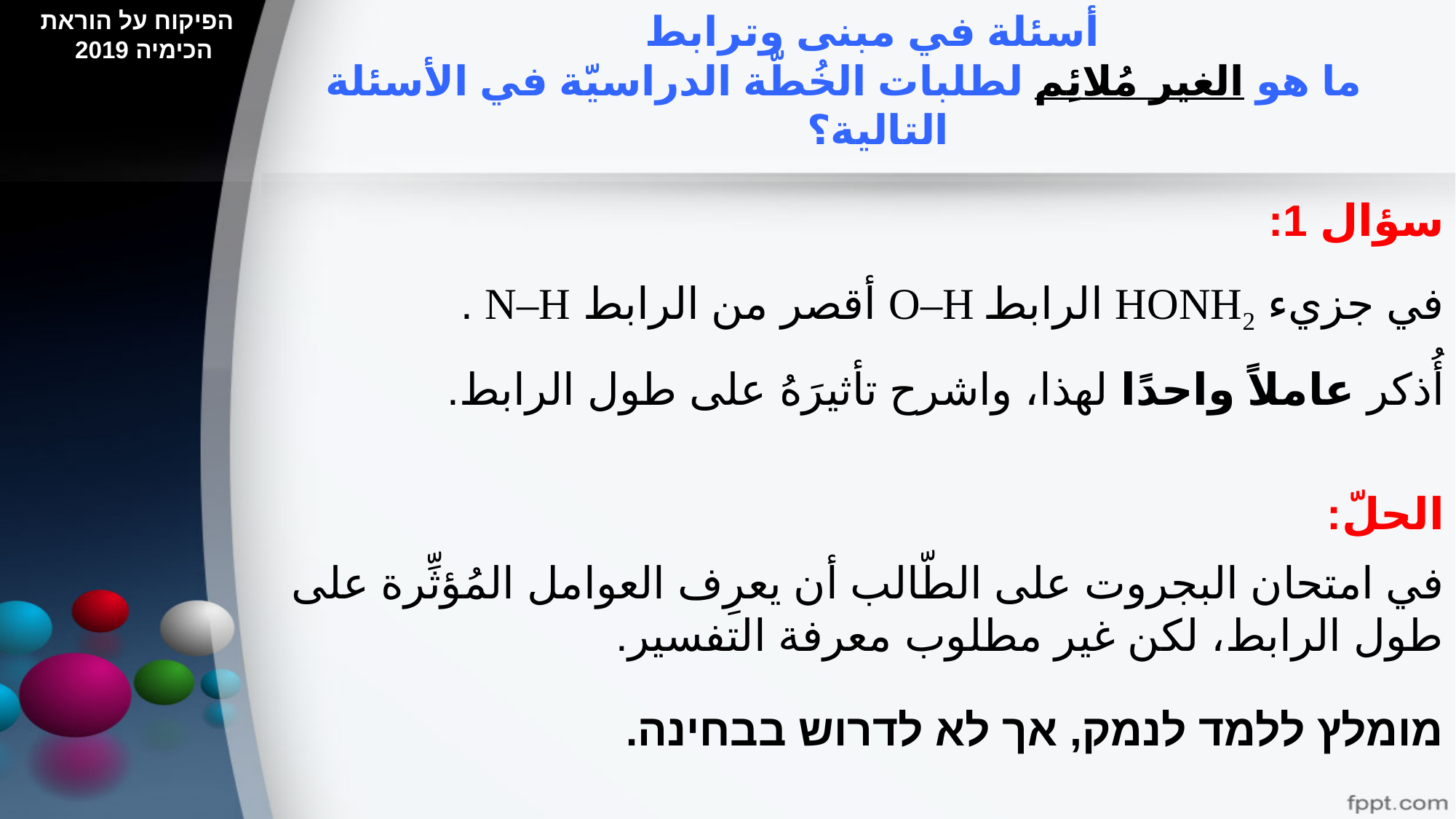

הפיקוח על הוראת הכימיה 2019
# أسئلة في مبنى وترابط ما هو الغير مُلائِم لطلبات الخُطّة الدراسيّة في الأسئلة التالية؟
سؤال 1:
في جزيء HONH2 الرابط O–H أقصر من الرابط N–H .
أُذكر عاملاً واحدًا لهذا، واشرح تأثيرَهُ على طول الرابط.

الحلّ:
في امتحان البجروت على الطّالب أن يعرِف العوامل المُؤثِّرة على طول الرابط، لكن غير مطلوب معرفة التفسير.
מומלץ ללמד לנמק, אך לא לדרוש בבחינה.